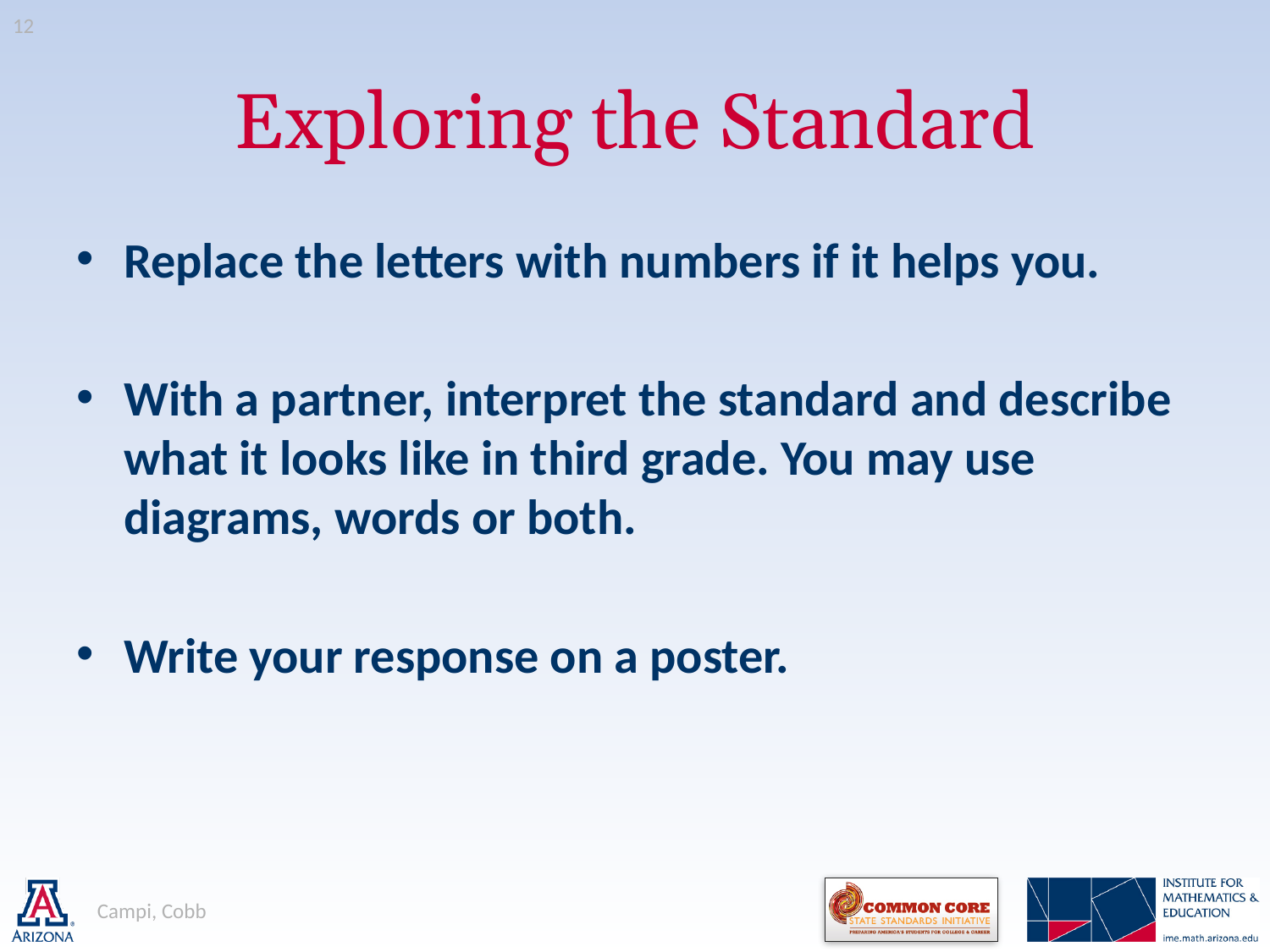

12
# Exploring the Standard
Replace the letters with numbers if it helps you.

With a partner, interpret the standard and describe what it looks like in third grade. You may use diagrams, words or both.

Write your response on a poster.

Campi, Cobb